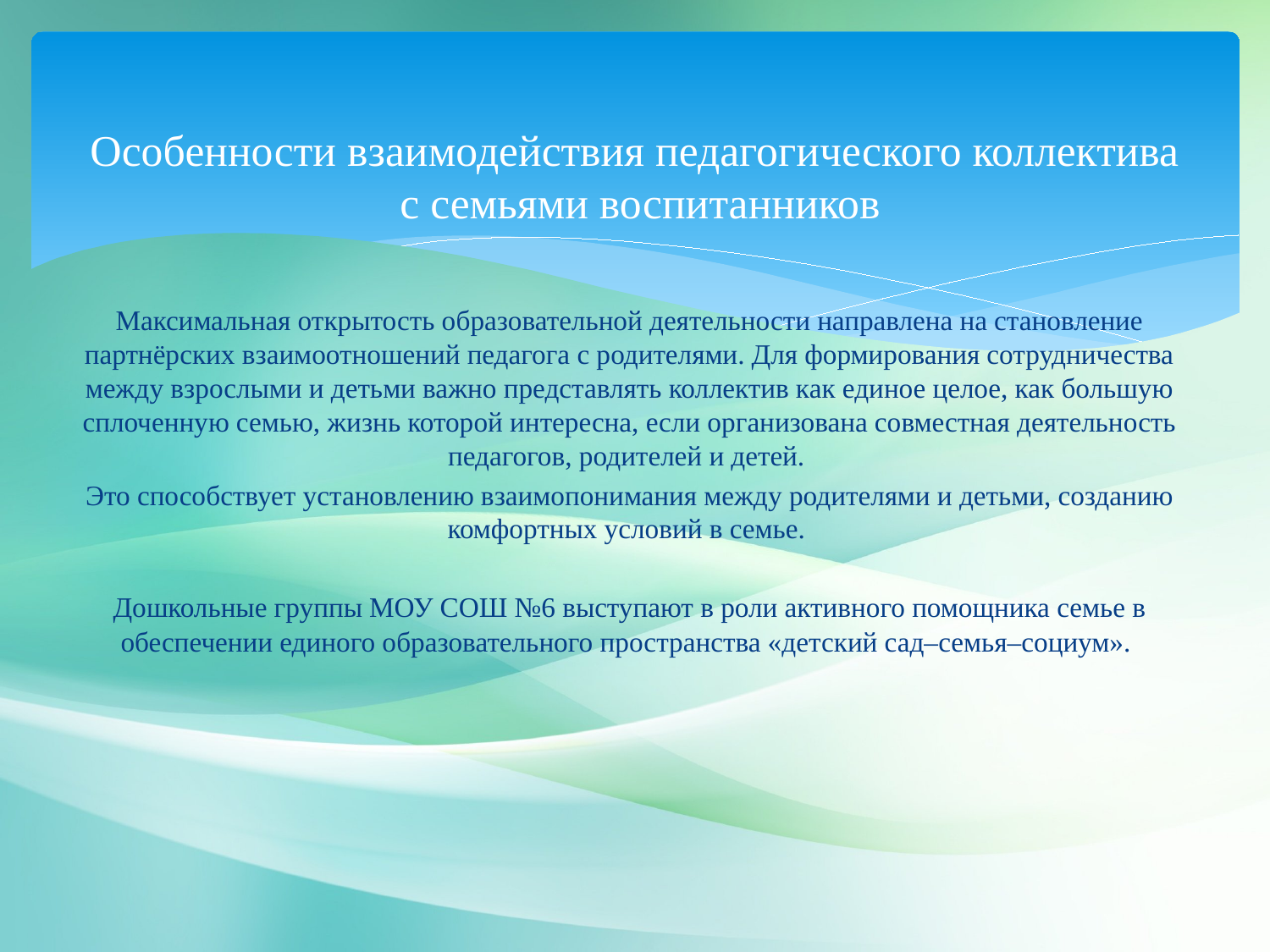

# Особенности взаимодействия педагогического коллектива с семьями воспитанников
Максимальная открытость образовательной деятельности направлена на становление партнёрских взаимоотношений педагога с родителями. Для формирования сотрудничества между взрослыми и детьми важно представлять коллектив как единое целое, как большую сплоченную семью, жизнь которой интересна, если организована совместная деятельность педагогов, родителей и детей.
Это способствует установлению взаимопонимания между родителями и детьми, созданию комфортных условий в семье.

Дошкольные группы МОУ СОШ №6 выступают в роли активного помощника семье в обеспечении единого образовательного пространства «детский сад–семья–социум».